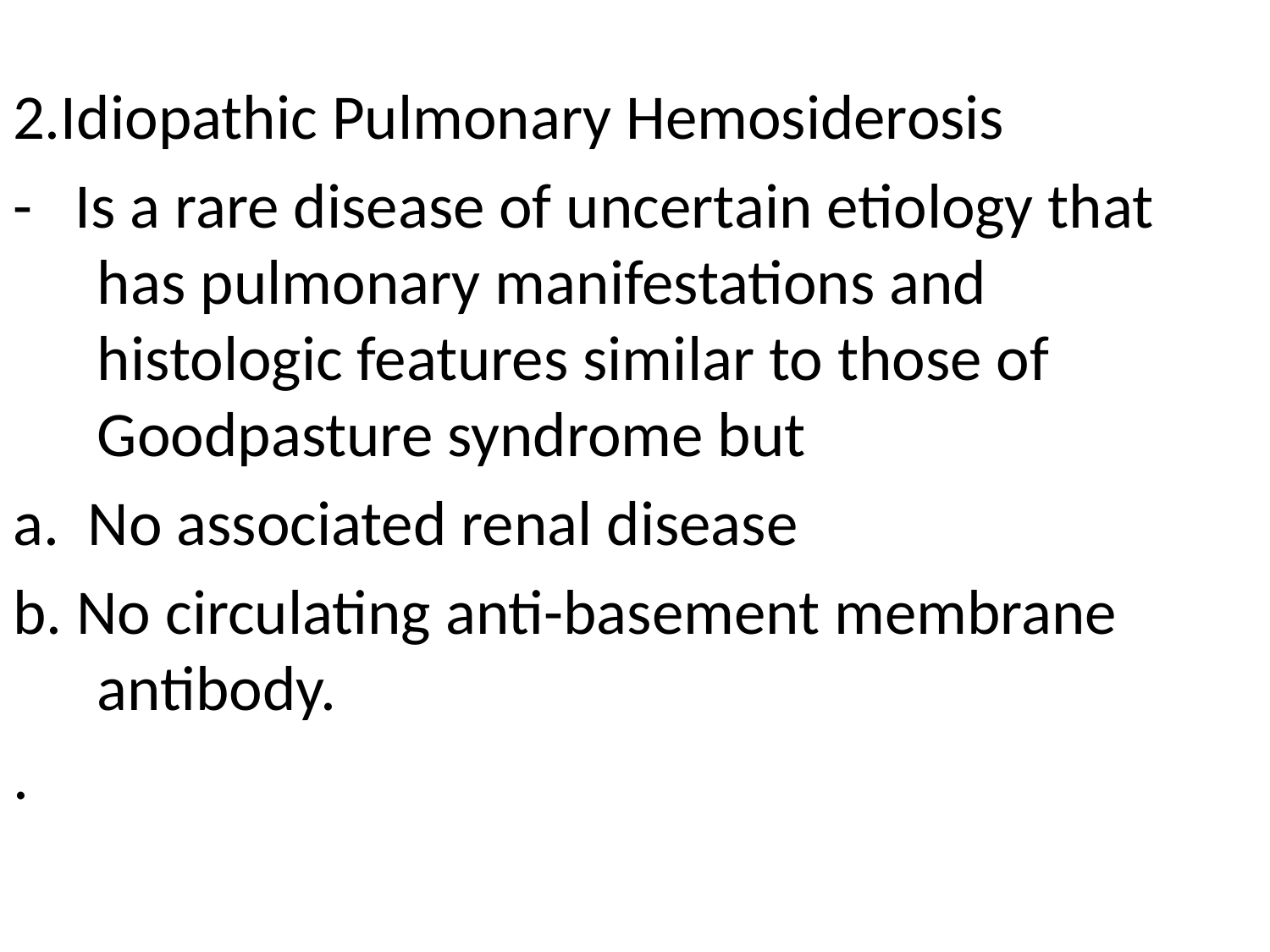

2.Idiopathic Pulmonary Hemosiderosis
-   Is a rare disease of uncertain etiology that has pulmonary manifestations and histologic features similar to those of Goodpasture syndrome but
a.  No associated renal disease
b. No circulating anti-basement membrane antibody.
.